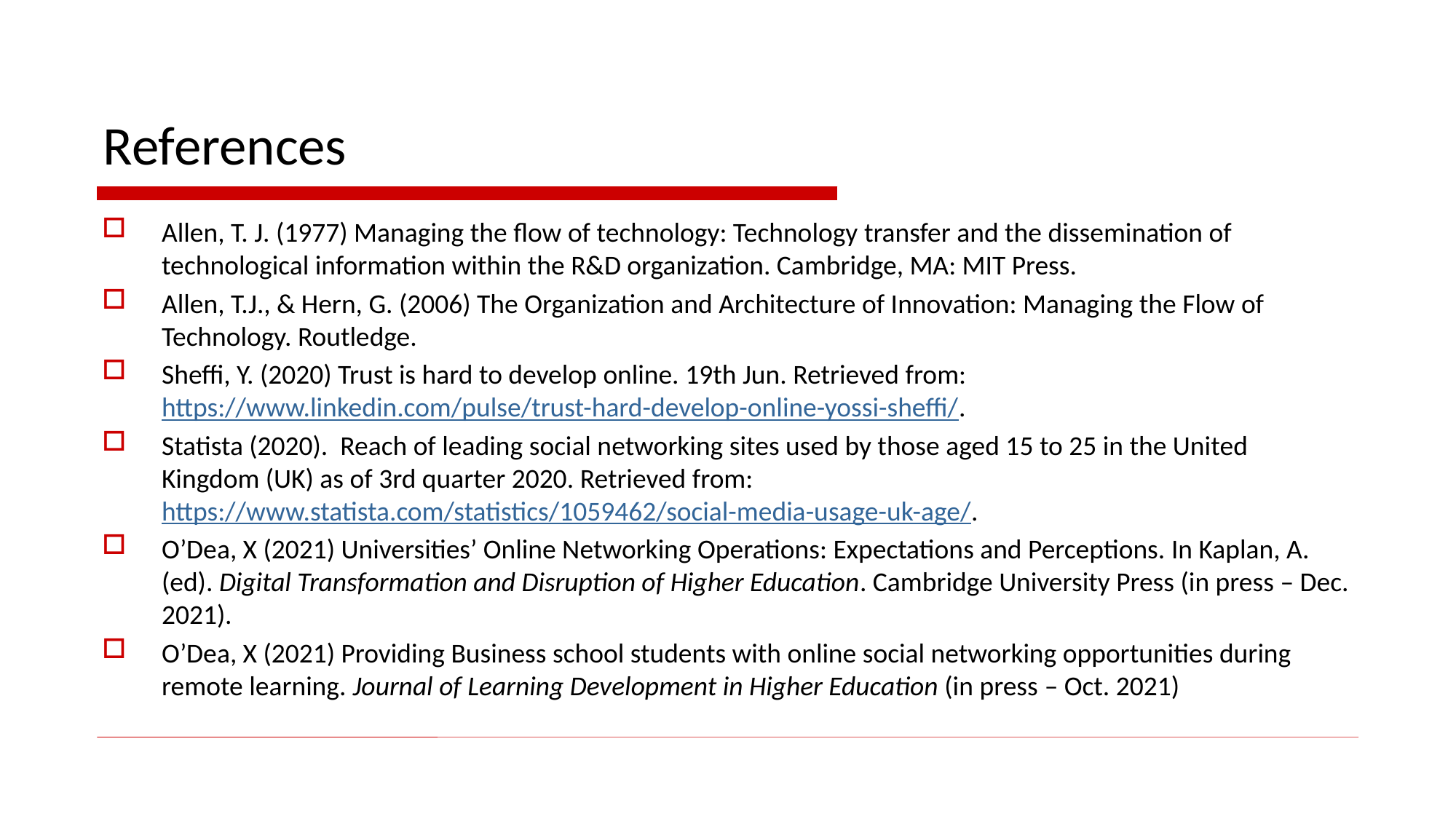

# References
Allen, T. J. (1977) Managing the flow of technology: Technology transfer and the dissemination of technological information within the R&D organization. Cambridge, MA: MIT Press.
Allen, T.J., & Hern, G. (2006) The Organization and Architecture of Innovation: Managing the Flow of Technology. Routledge.
Sheffi, Y. (2020) Trust is hard to develop online. 19th Jun. Retrieved from: https://www.linkedin.com/pulse/trust-hard-develop-online-yossi-sheffi/.
Statista (2020).  Reach of leading social networking sites used by those aged 15 to 25 in the United Kingdom (UK) as of 3rd quarter 2020. Retrieved from: https://www.statista.com/statistics/1059462/social-media-usage-uk-age/.
O’Dea, X (2021) Universities’ Online Networking Operations: Expectations and Perceptions. In Kaplan, A. (ed). Digital Transformation and Disruption of Higher Education. Cambridge University Press (in press – Dec. 2021).
O’Dea, X (2021) Providing Business school students with online social networking opportunities during remote learning. Journal of Learning Development in Higher Education (in press – Oct. 2021)